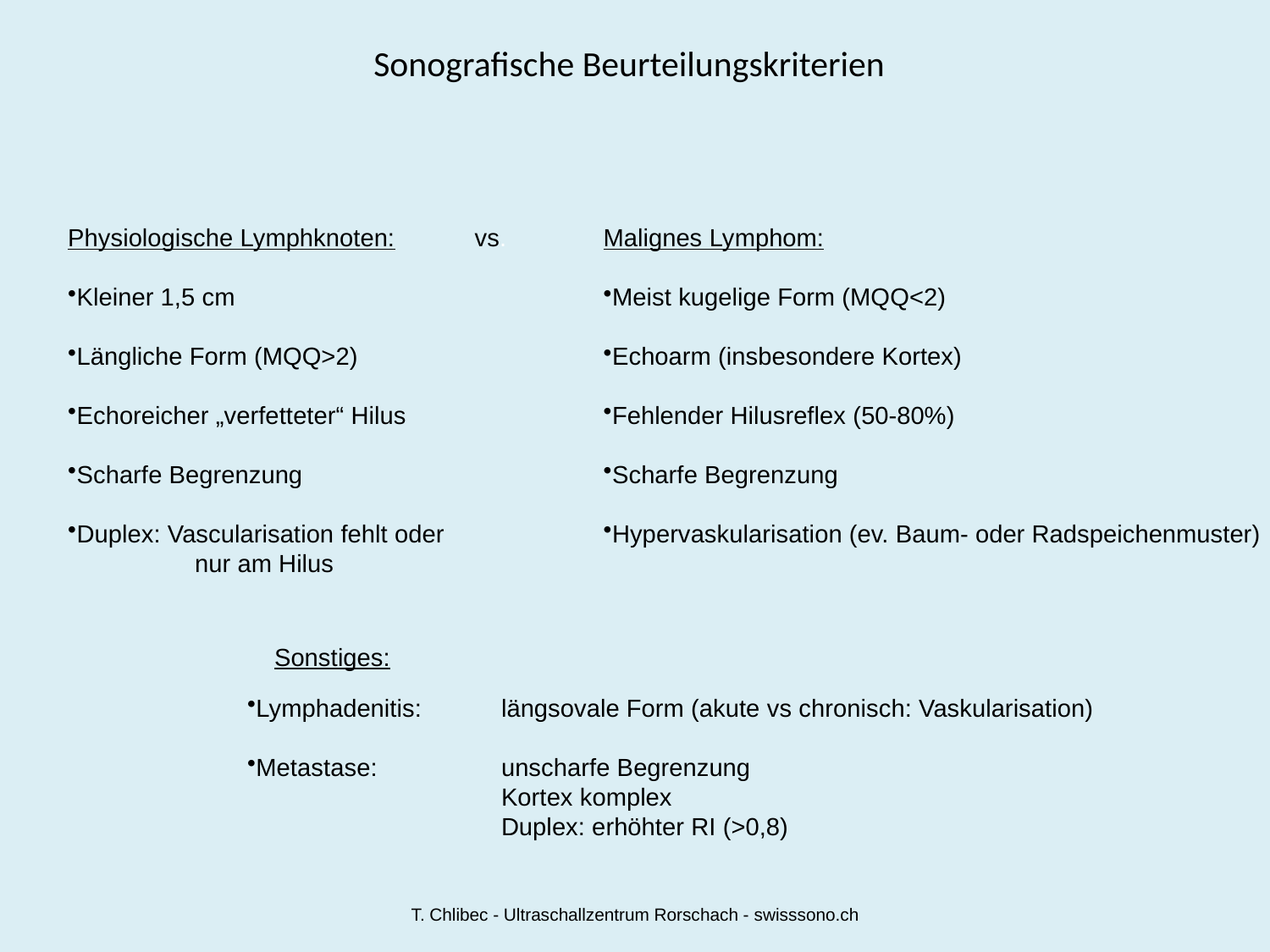

# Sonografische Beurteilungskriterien
vs.
Physiologische Lymphknoten:

Kleiner 1,5 cm

Längliche Form (MQQ>2)

Echoreicher „verfetteter“ Hilus

Scharfe Begrenzung

Duplex: Vascularisation fehlt oder
	nur am Hilus
Malignes Lymphom:

Meist kugelige Form (MQQ<2)

Echoarm (insbesondere Kortex)

Fehlender Hilusreflex (50-80%)

Scharfe Begrenzung

Hypervaskularisation (ev. Baum- oder Radspeichenmuster)

Sonstiges:
Lymphadenitis: 	längsovale Form (akute vs chronisch: Vaskularisation)

Metastase:	unscharfe Begrenzung
		Kortex komplex
		Duplex: erhöhter RI (>0,8)

T. Chlibec - Ultraschallzentrum Rorschach - swisssono.ch